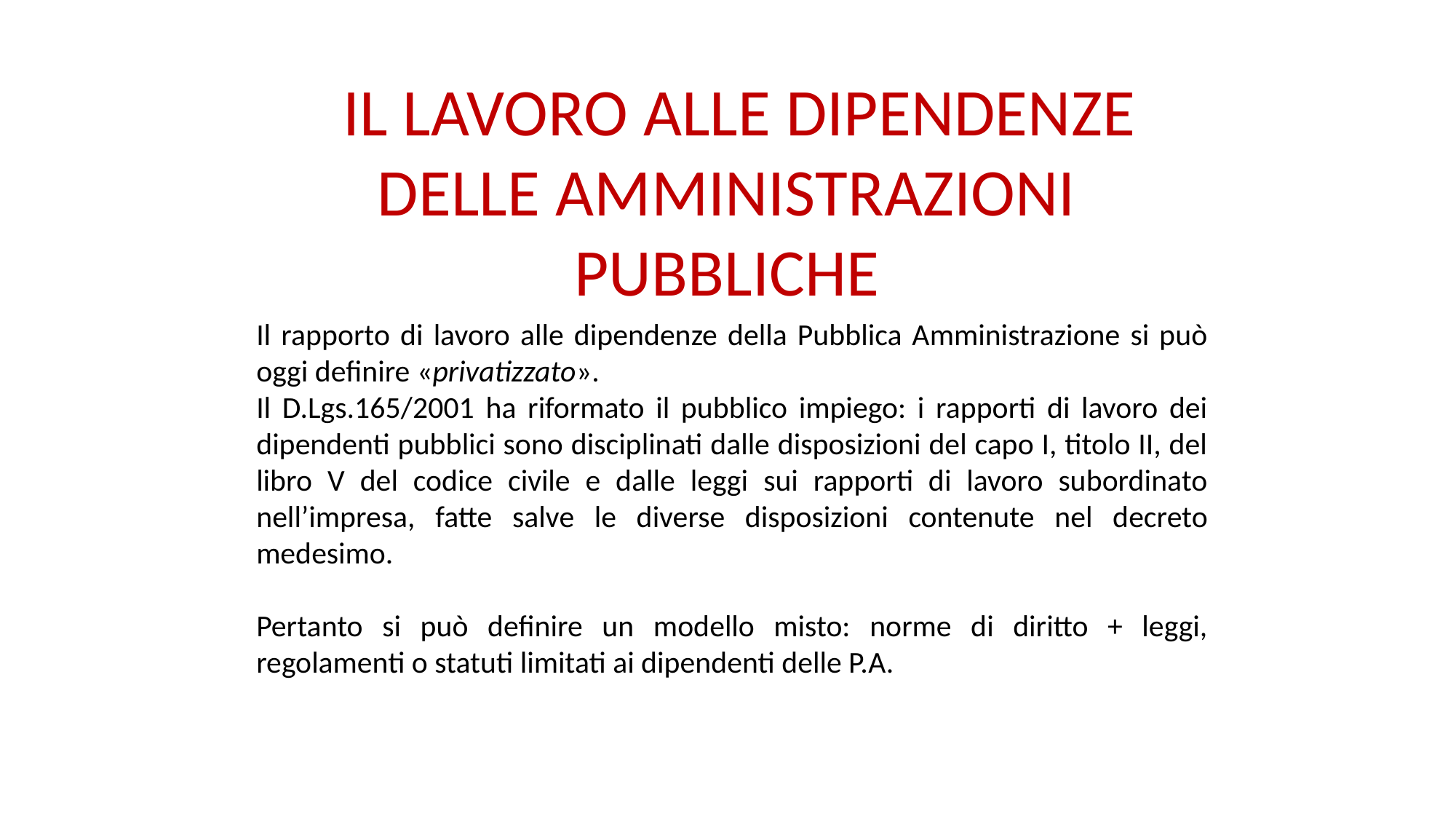

# IL LAVORO ALLE DIPENDENZE DELLE AMMINISTRAZIONI PUBBLICHE
Il rapporto di lavoro alle dipendenze della Pubblica Amministrazione si può oggi definire «privatizzato».
Il D.Lgs.165/2001 ha riformato il pubblico impiego: i rapporti di lavoro dei dipendenti pubblici sono disciplinati dalle disposizioni del capo I, titolo II, del libro V del codice civile e dalle leggi sui rapporti di lavoro subordinato nell’impresa, fatte salve le diverse disposizioni contenute nel decreto medesimo.

Pertanto si può definire un modello misto: norme di diritto + leggi, regolamenti o statuti limitati ai dipendenti delle P.A.